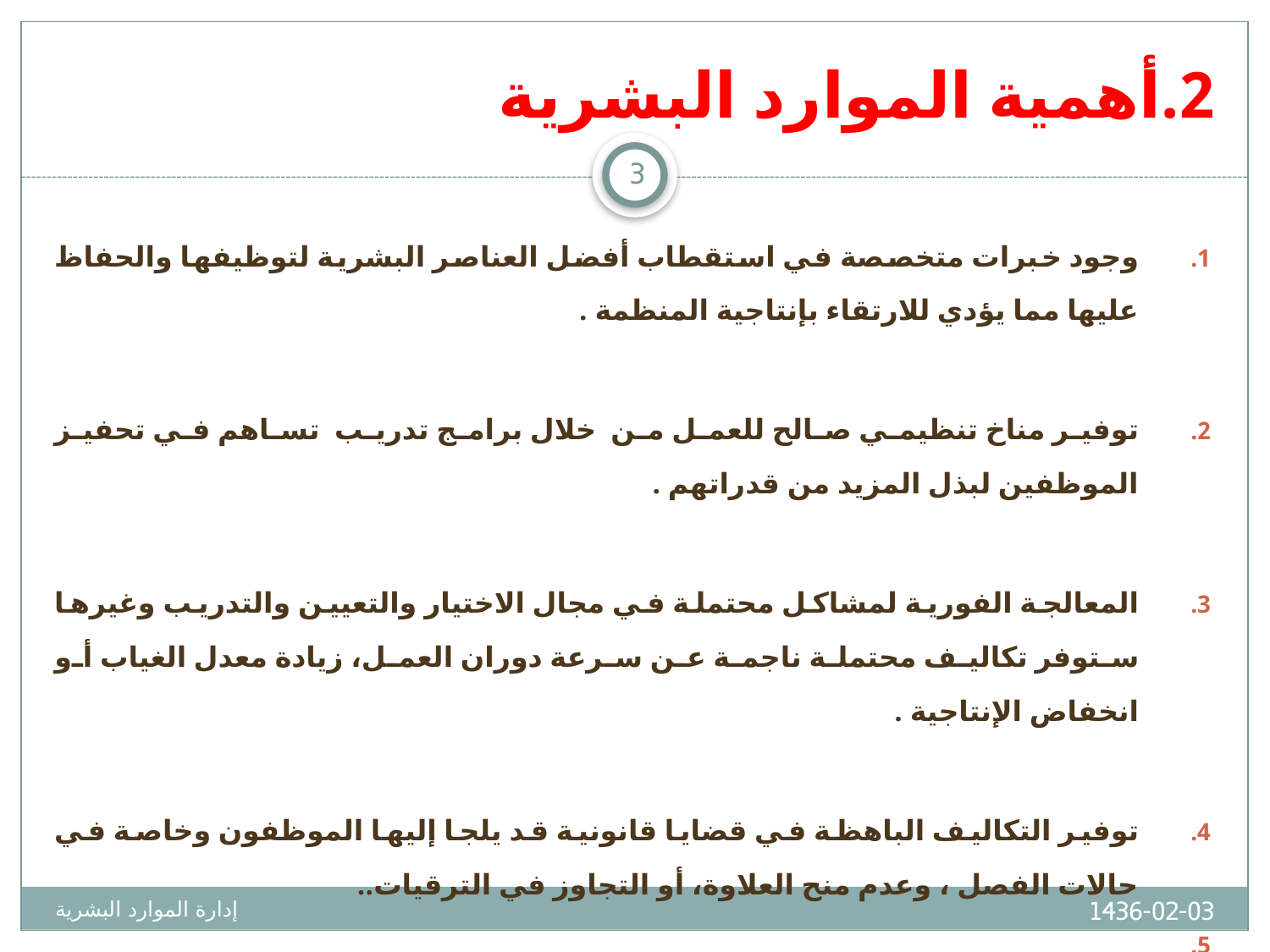

# 2.أهمية الموارد البشرية
3
وجود خبرات متخصصة في استقطاب أفضل العناصر البشرية لتوظيفها والحفاظ عليها مما يؤدي للارتقاء بإنتاجية المنظمة .

توفير مناخ تنظيمي صالح للعمل من  خلال برامج تدريب  تساهم في تحفيز الموظفين لبذل المزيد من قدراتهم .

المعالجة الفورية لمشاكل محتملة في مجال الاختيار والتعيين والتدريب وغيرها ستوفر تكاليف محتملة ناجمة عن سرعة دوران العمل، زيادة معدل الغياب أو انخفاض الإنتاجية .

توفير التكاليف الباهظة في قضايا قانونية قد يلجا إليها الموظفون وخاصة في حالات الفصل ، وعدم منح العلاوة، أو التجاوز في الترقيات..

1436-02-03
إدارة الموارد البشرية